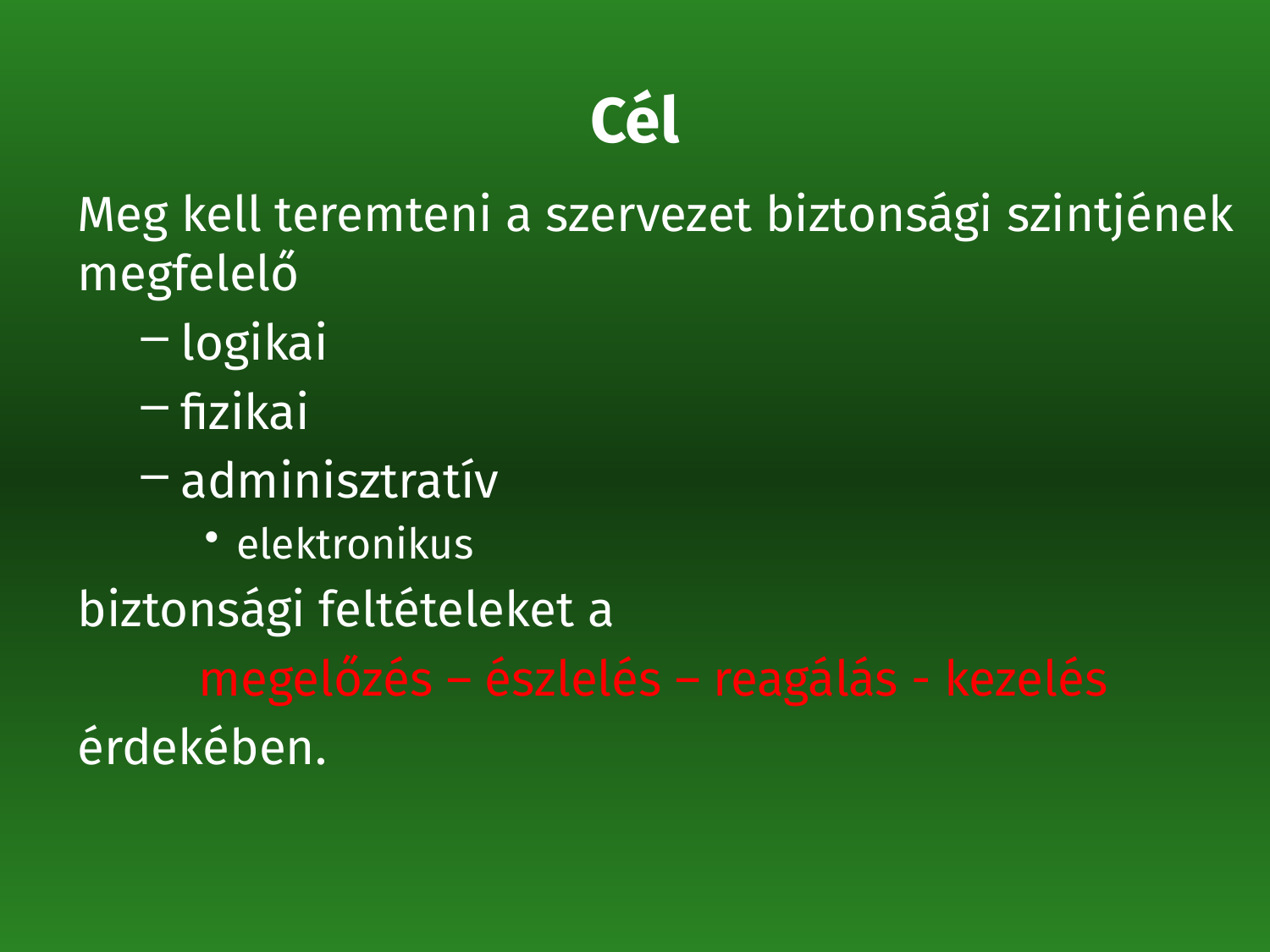

# Cél
Meg kell teremteni a szervezet biztonsági szintjének megfelelő
logikai
fizikai
adminisztratív
elektronikus
biztonsági feltételeket a
megelőzés – észlelés – reagálás - kezelés
érdekében.